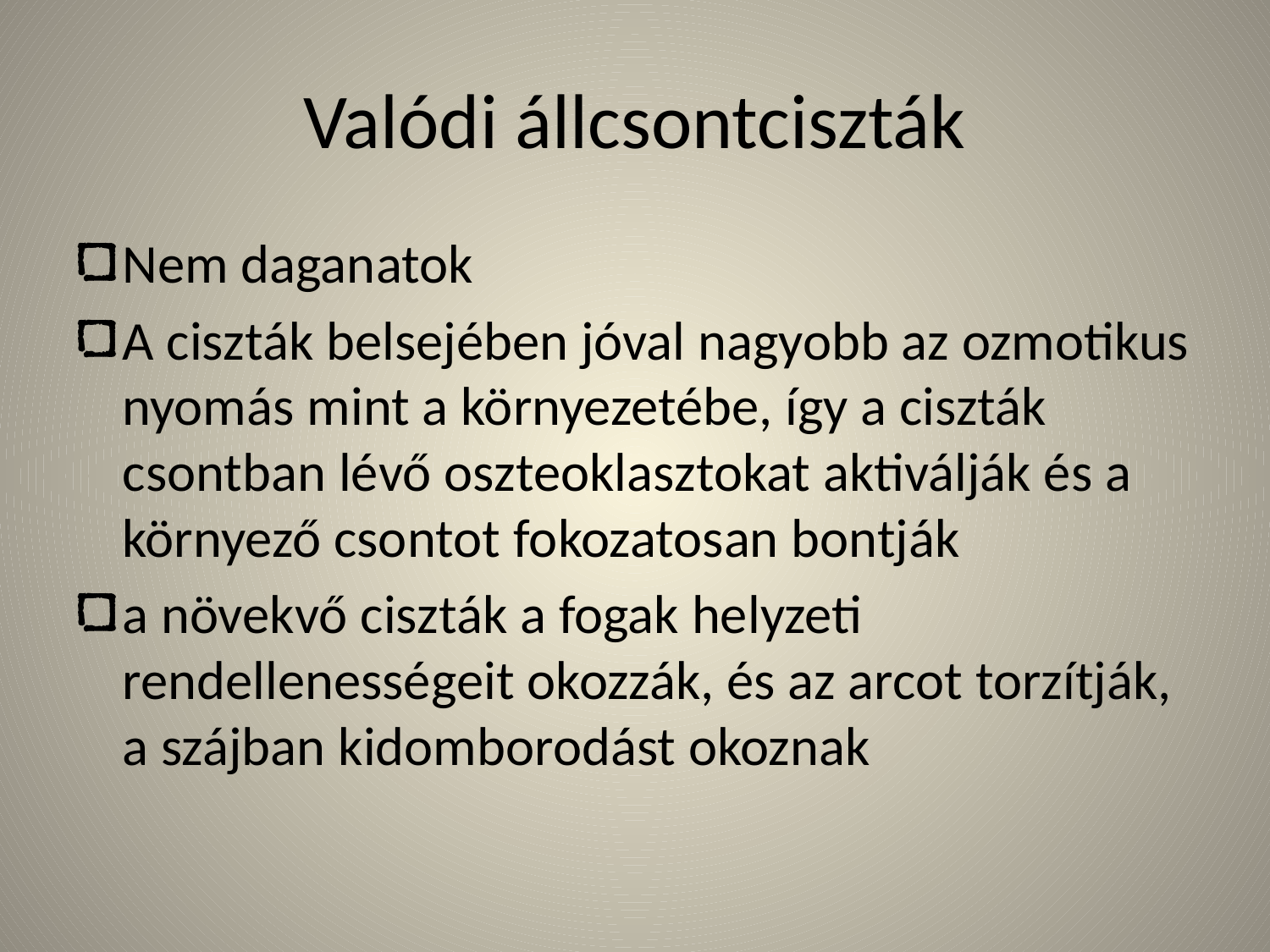

# Valódi állcsontciszták
Nem daganatok
A ciszták belsejében jóval nagyobb az ozmotikus nyomás mint a környezetébe, így a ciszták csontban lévő oszteoklasztokat aktiválják és a környező csontot fokozatosan bontják
a növekvő ciszták a fogak helyzeti rendellenességeit okozzák, és az arcot torzítják, a szájban kidomborodást okoznak